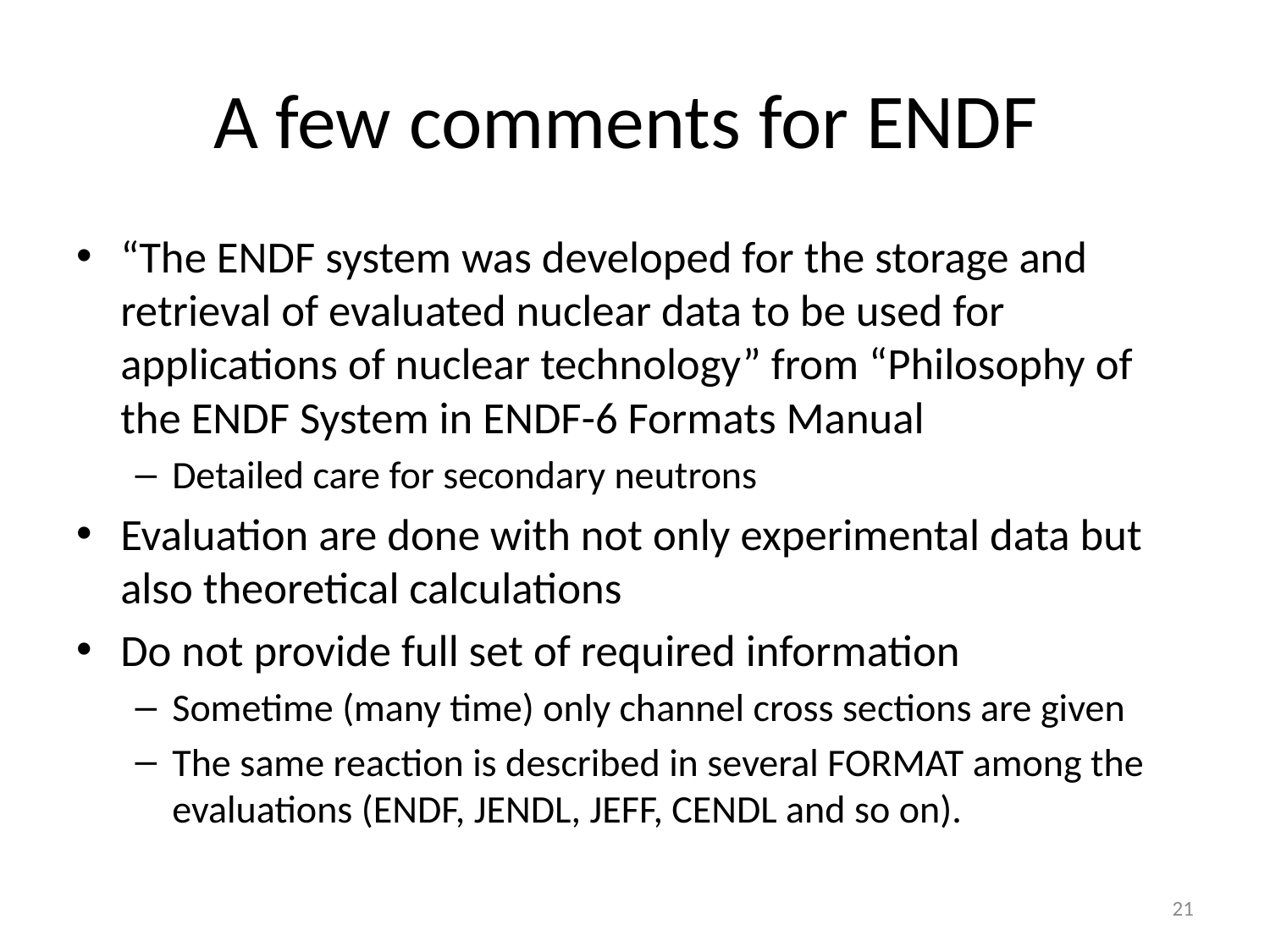

# A few comments for ENDF
“The ENDF system was developed for the storage and retrieval of evaluated nuclear data to be used for applications of nuclear technology” from “Philosophy of the ENDF System in ENDF-6 Formats Manual
Detailed care for secondary neutrons
Evaluation are done with not only experimental data but also theoretical calculations
Do not provide full set of required information
Sometime (many time) only channel cross sections are given
The same reaction is described in several FORMAT among the evaluations (ENDF, JENDL, JEFF, CENDL and so on).

21